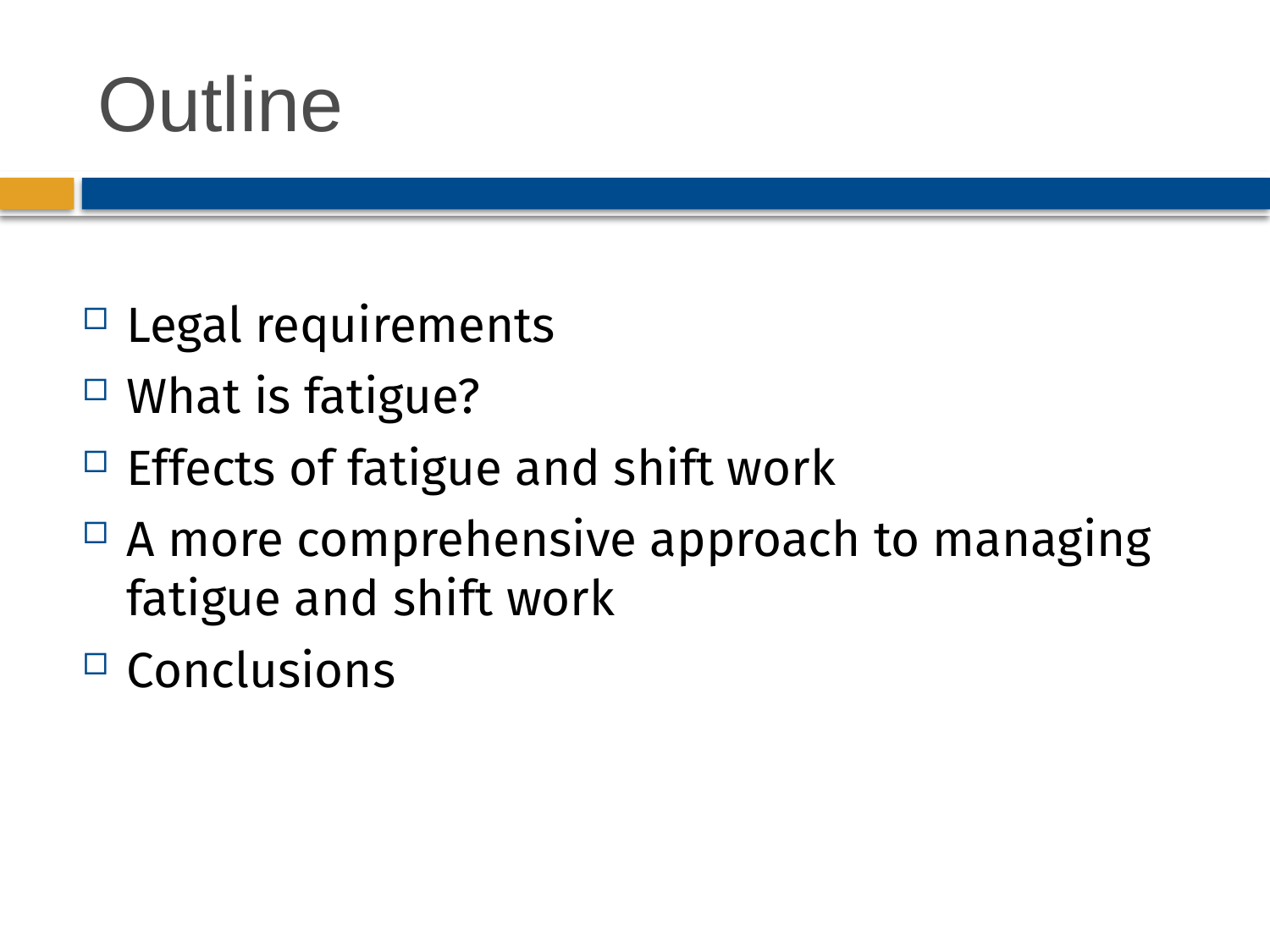

# Outline
Legal requirements
What is fatigue?
Effects of fatigue and shift work
A more comprehensive approach to managing fatigue and shift work
Conclusions